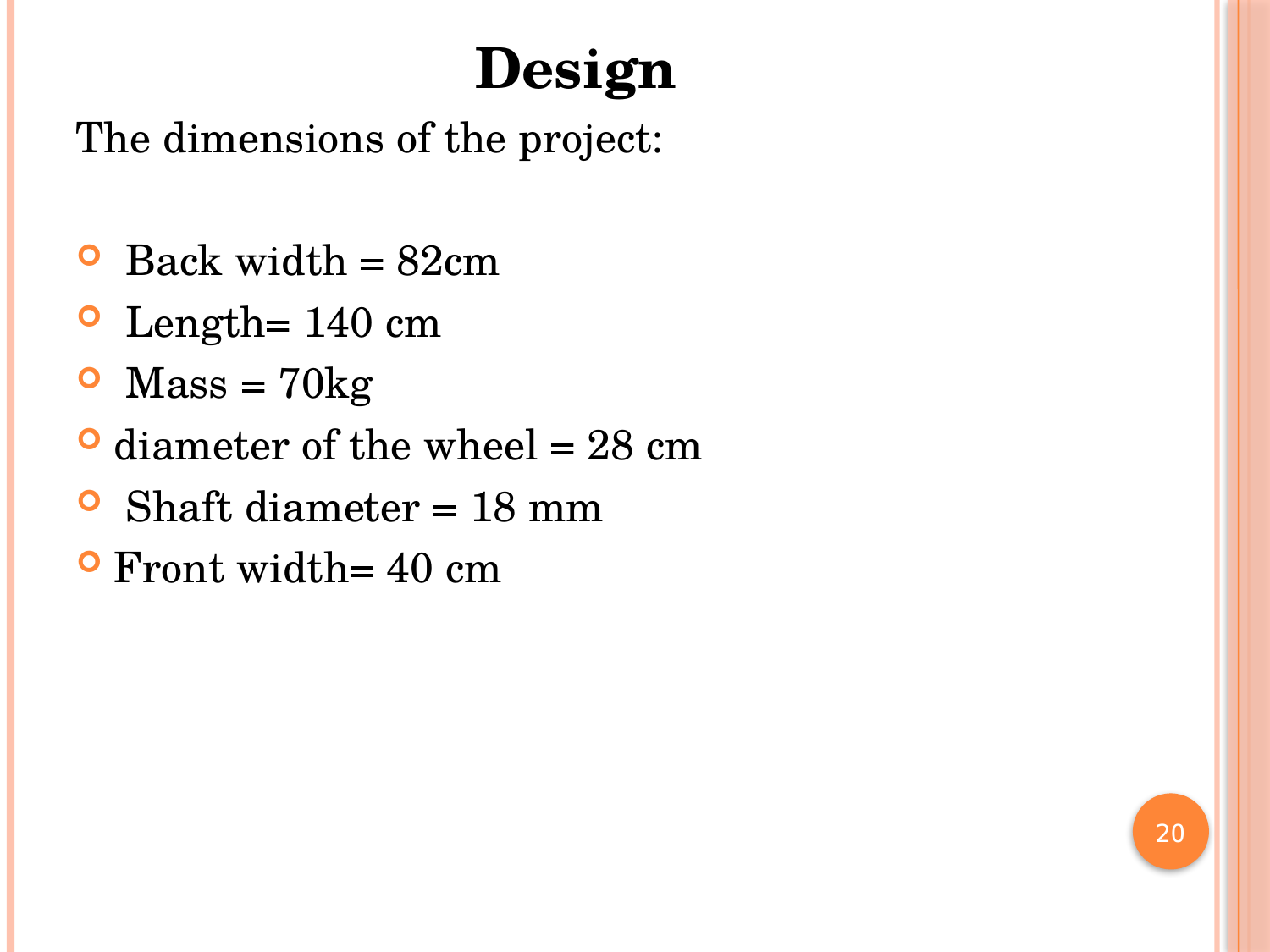

Design
The dimensions of the project:

 Back width = 82cm
 Length= 140 cm
 Mass = 70kg
diameter of the wheel = 28 cm
 Shaft diameter = 18 mm
Front width= 40 cm

20